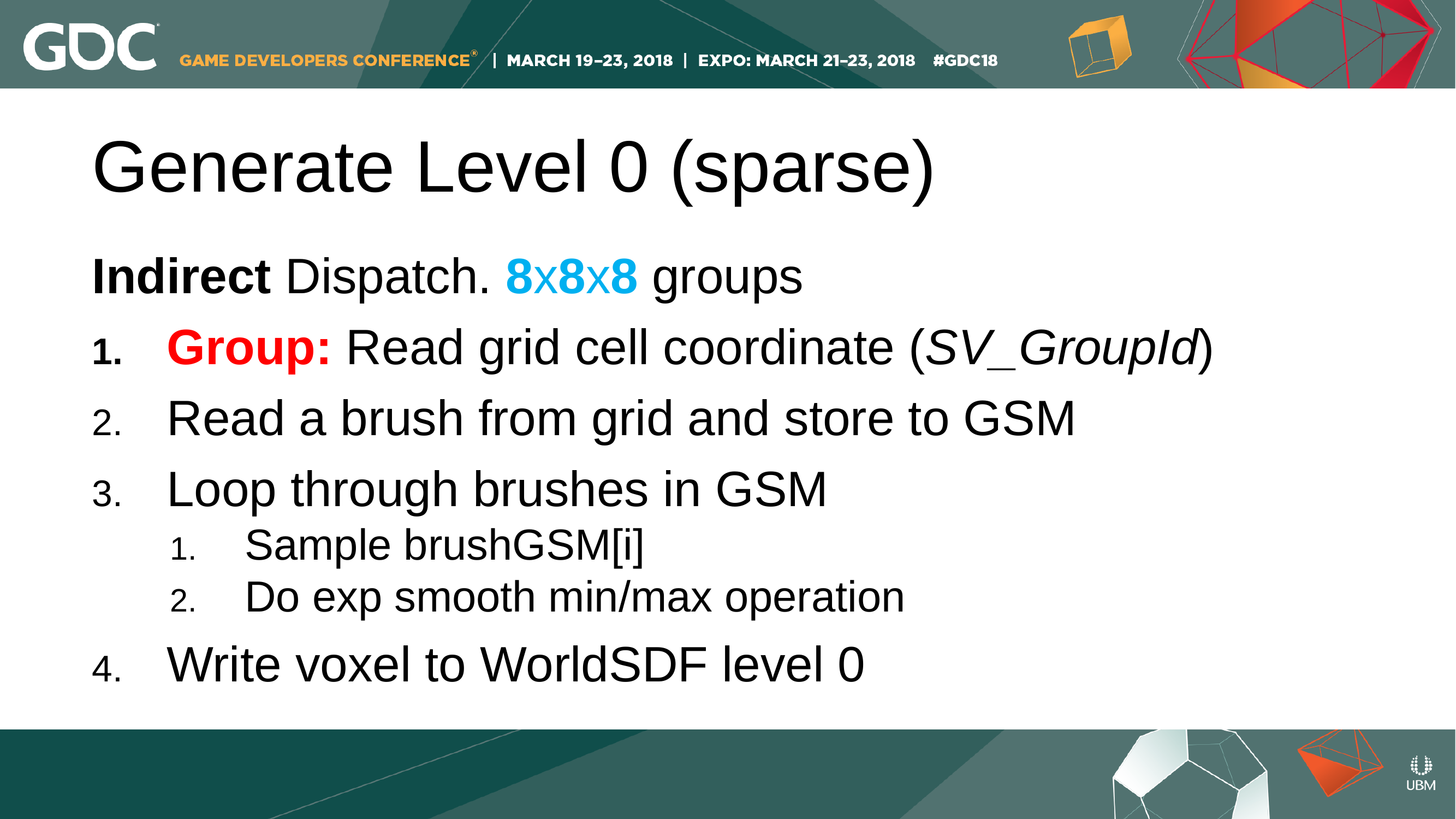

Generate Level 0 (sparse)
Indirect Dispatch. 8x8x8 groups
Group: Read grid cell coordinate (SV_GroupId)
Read a brush from grid and store to GSM
Loop through brushes in GSM
Sample brushGSM[i]
Do exp smooth min/max operation
Write voxel to WorldSDF level 0